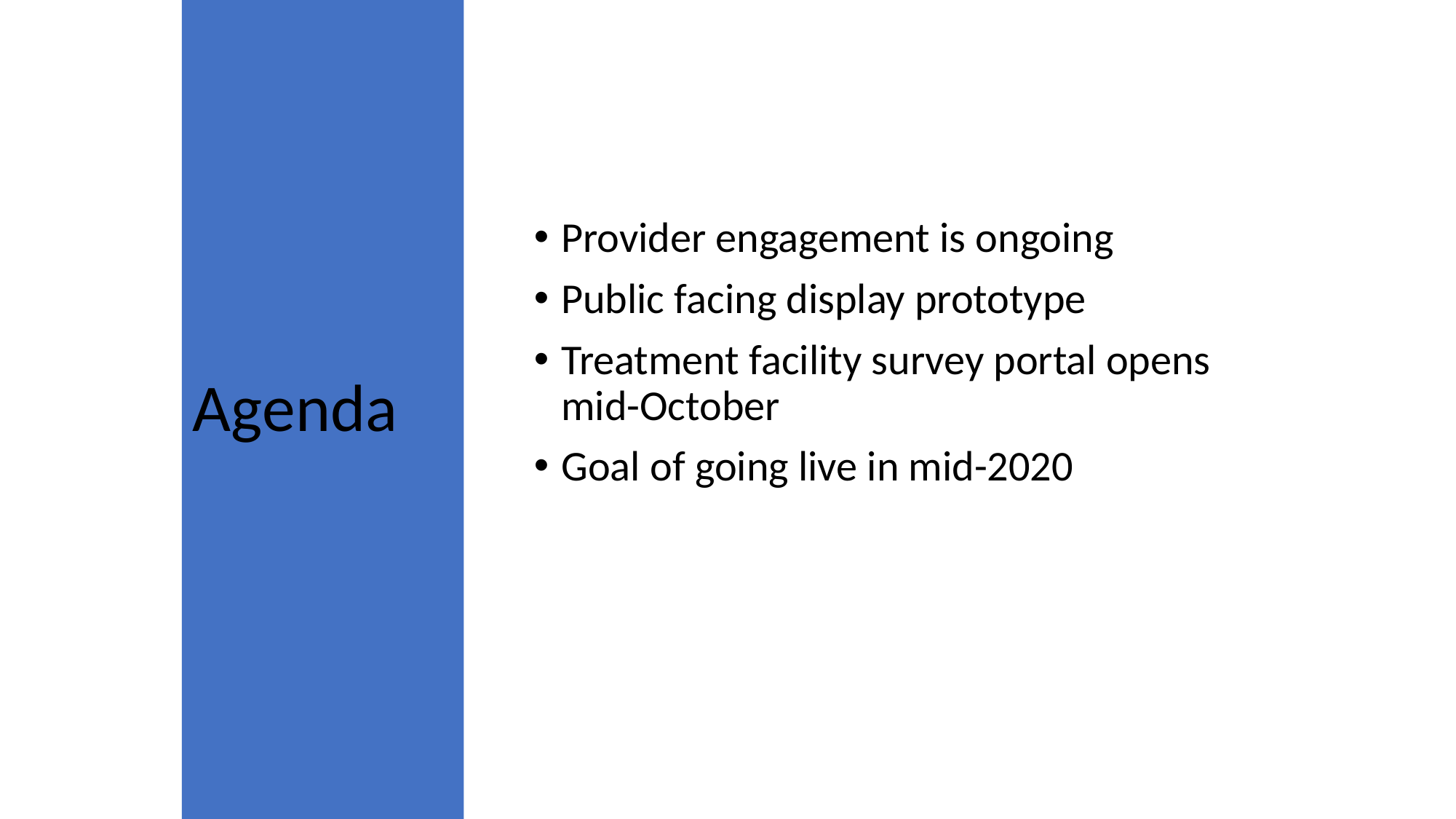

# Agenda

Provider engagement is ongoing
Public facing display prototype
Treatment facility survey portal opens mid-October
Goal of going live in mid-2020